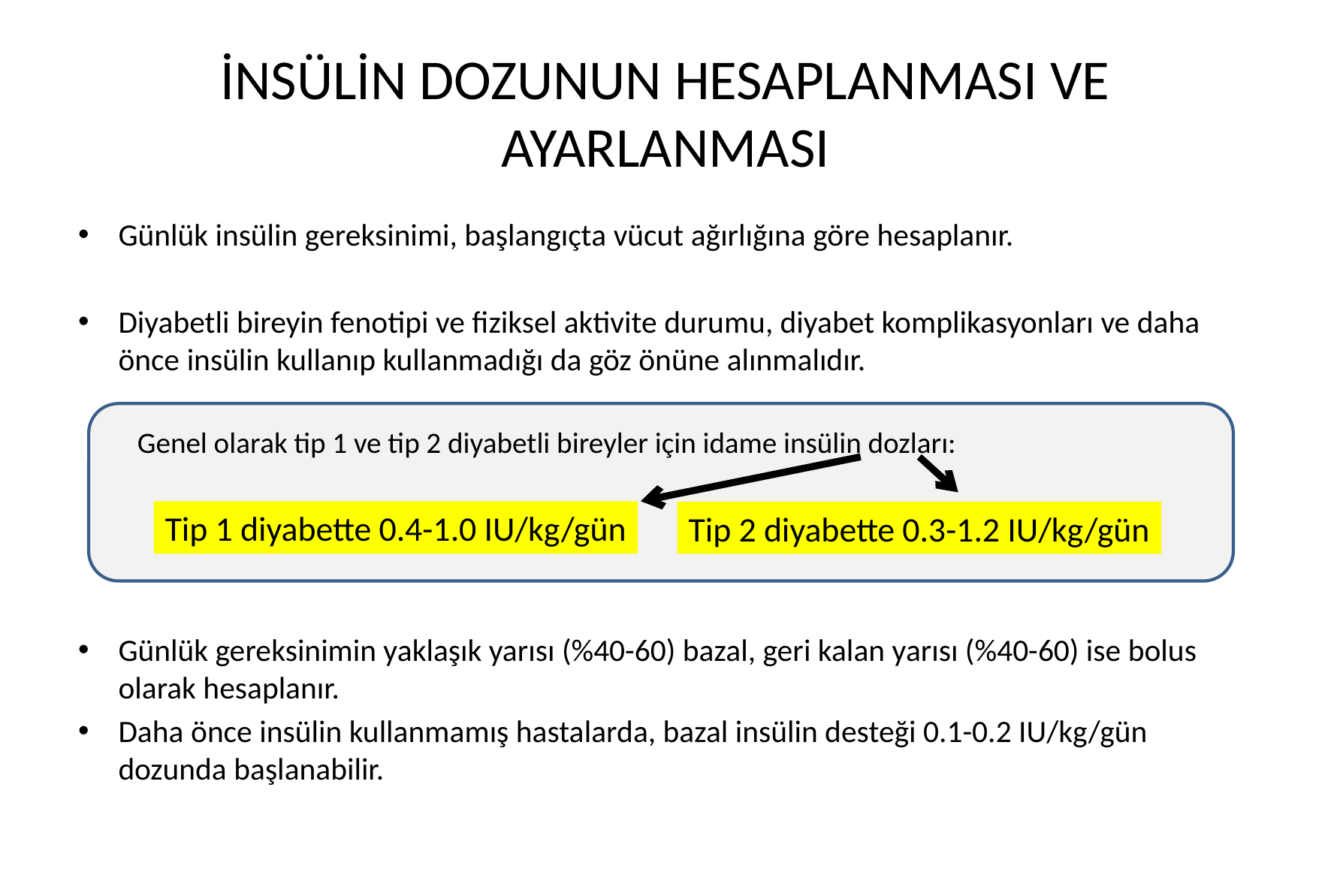

# İNSÜLİN DOZUNUN HESAPLANMASI VE AYARLANMASI
Günlük insülin gereksinimi, başlangıçta vücut ağırlığına göre hesaplanır.

Diyabetli bireyin fenotipi ve fiziksel aktivite durumu, diyabet komplikasyonları ve daha önce insülin kullanıp kullanmadığı da göz önüne alınmalıdır.

         Genel olarak tip 1 ve tip 2 diyabetli bireyler için idame insülin dozları:

Günlük gereksinimin yaklaşık yarısı (%40-60) bazal, geri kalan yarısı (%40-60) ise bolus olarak hesaplanır.
Daha önce insülin kullanmamış hastalarda, bazal insülin desteği 0.1-0.2 IU/kg/gün dozunda başlanabilir.

Tip 1 diyabette 0.4-1.0 IU/kg/gün
Tip 2 diyabette 0.3-1.2 IU/kg/gün